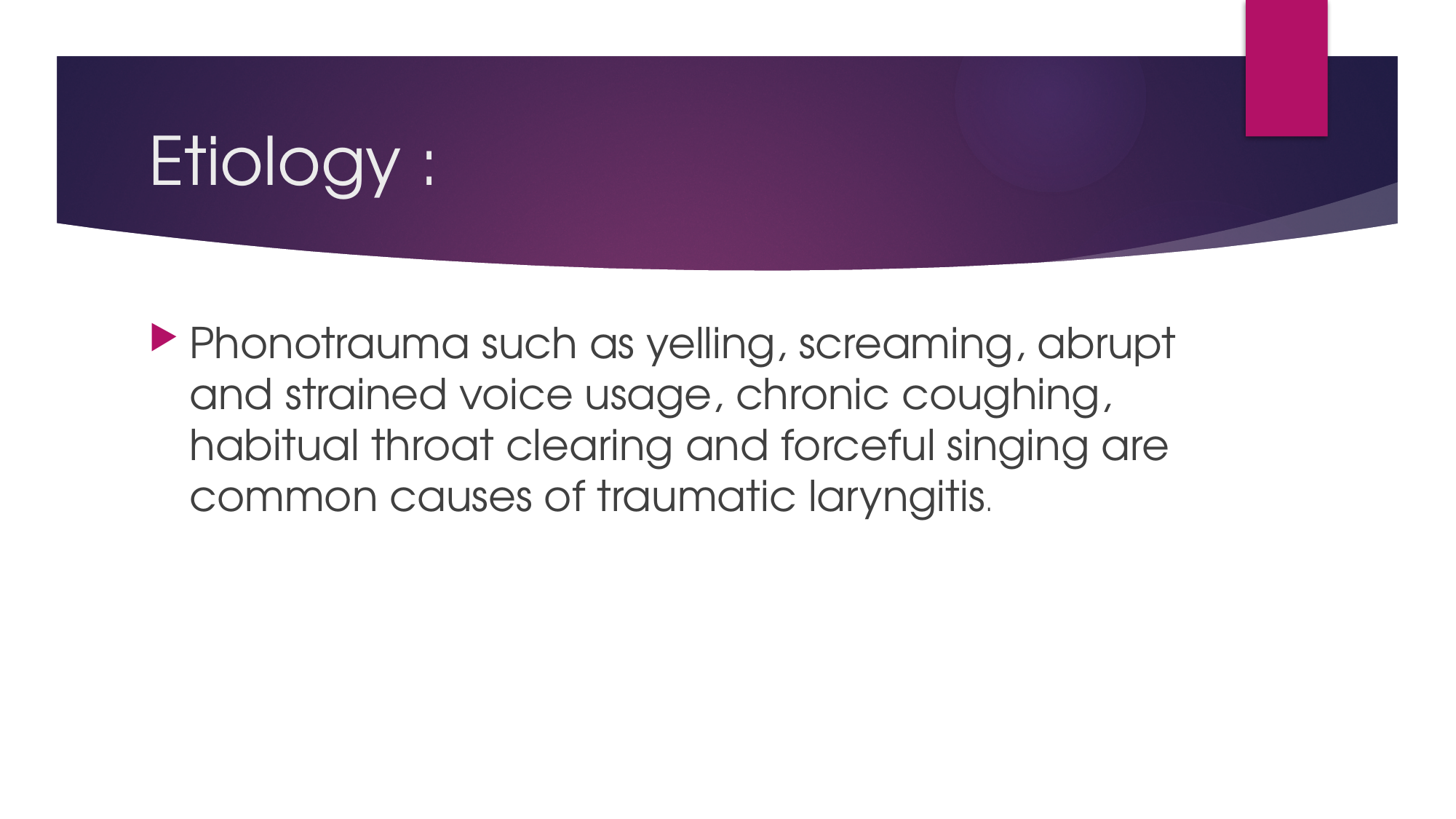

# Etiology :
Phonotrauma such as yelling, screaming, abrupt and strained voice usage, chronic coughing, habitual throat clearing and forceful singing are common causes of traumatic laryngitis.